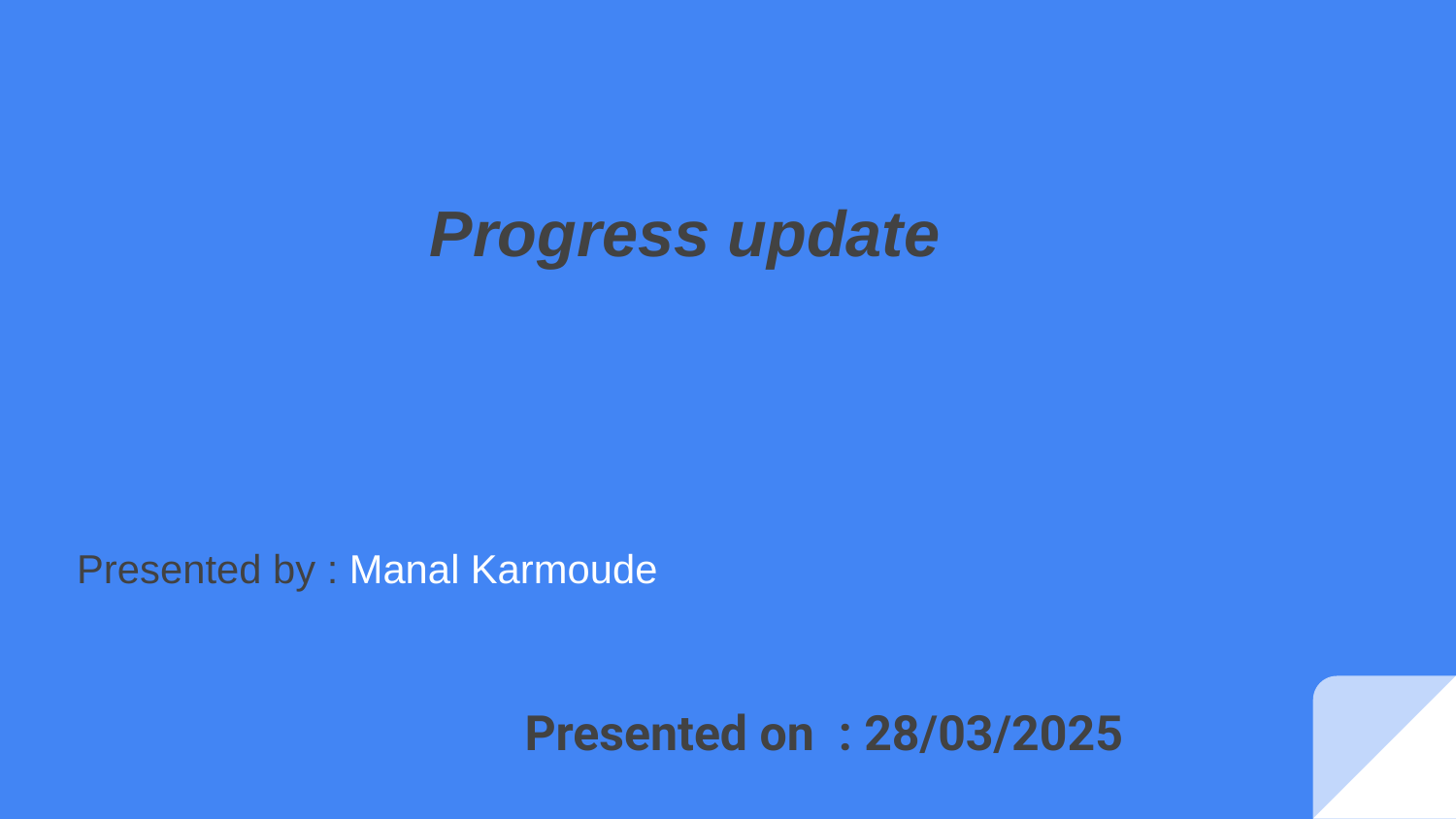

# Progress update
Presented by : Manal Karmoude
Presented on  : 28/03/2025